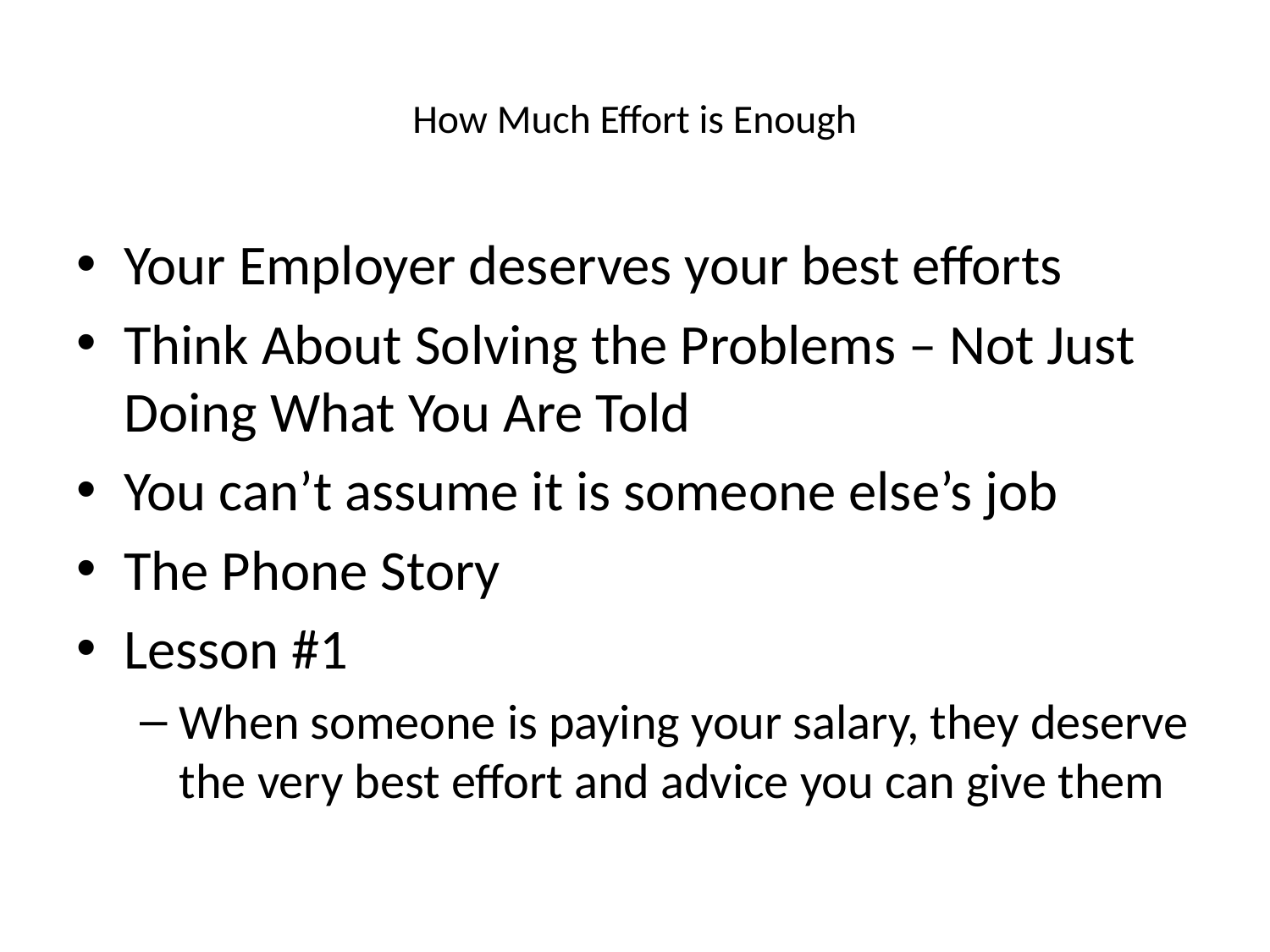

# How Much Effort is Enough
Your Employer deserves your best efforts
Think About Solving the Problems – Not Just Doing What You Are Told
You can’t assume it is someone else’s job
The Phone Story
Lesson #1
When someone is paying your salary, they deserve the very best effort and advice you can give them